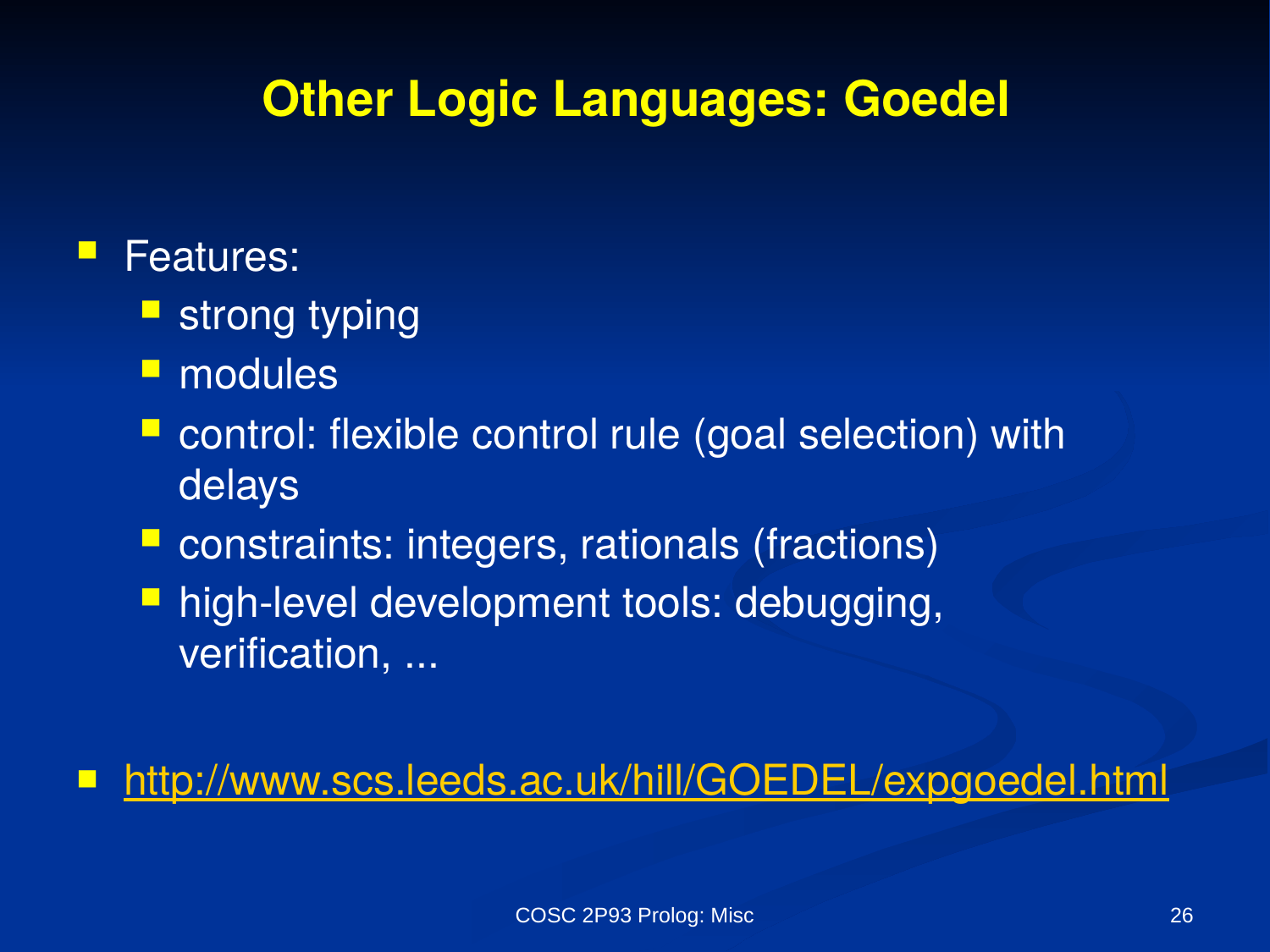

# Other Logic Languages: Goedel
Features:
strong typing
modules
control: flexible control rule (goal selection) with delays
constraints: integers, rationals (fractions)
high-level development tools: debugging, verification, ...

http://www.scs.leeds.ac.uk/hill/GOEDEL/expgoedel.html

COSC 2P93 Prolog: Misc
26